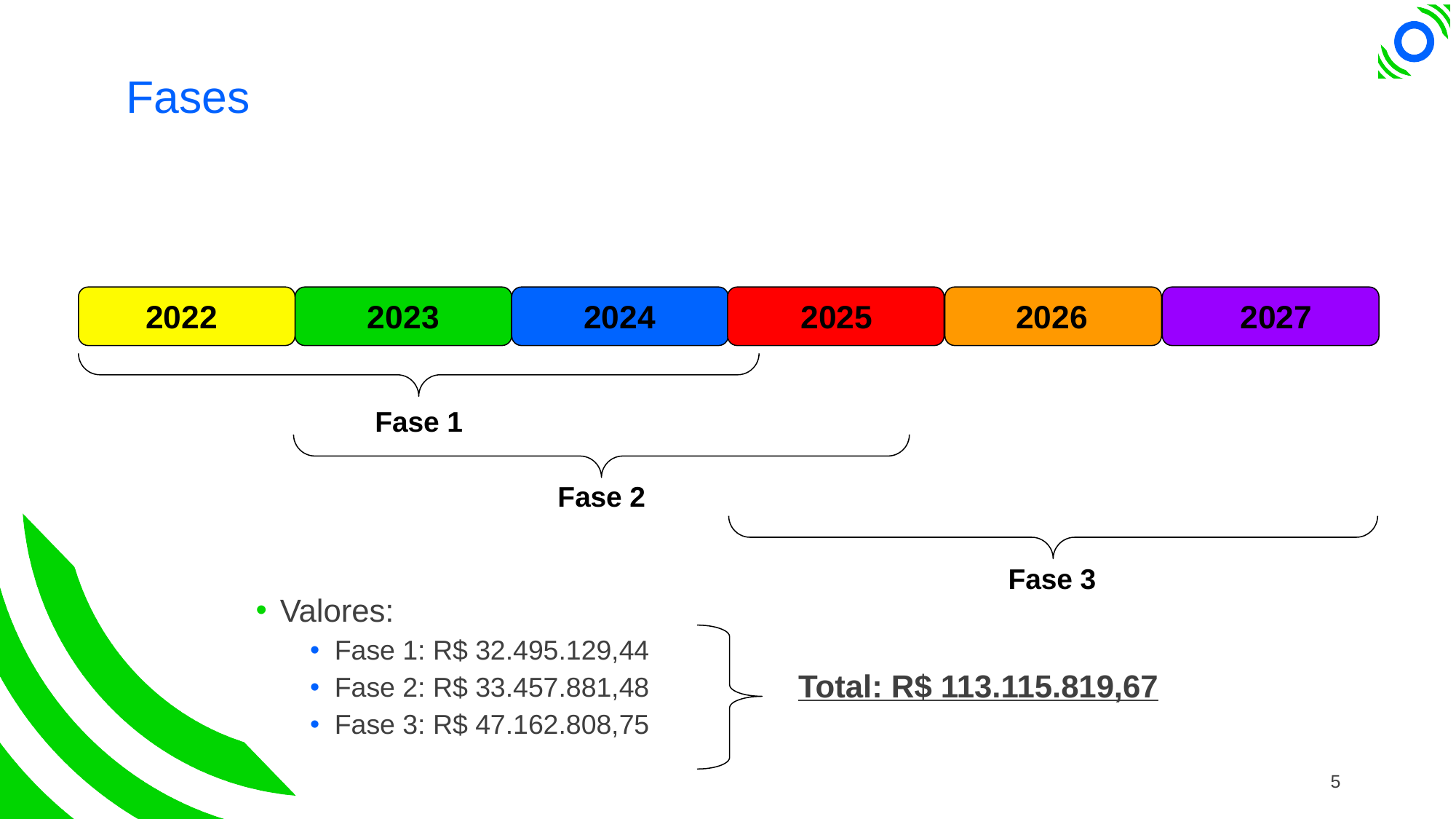

# Fases

2022
2023
2024
2025
2026
2027

Fase 1
Fase 2
Fase 3
Valores:
Fase 1: R$ 32.495.129,44
Fase 2: R$ 33.457.881,48
Fase 3: R$ 47.162.808,75

Total: R$ 113.115.819,67
5